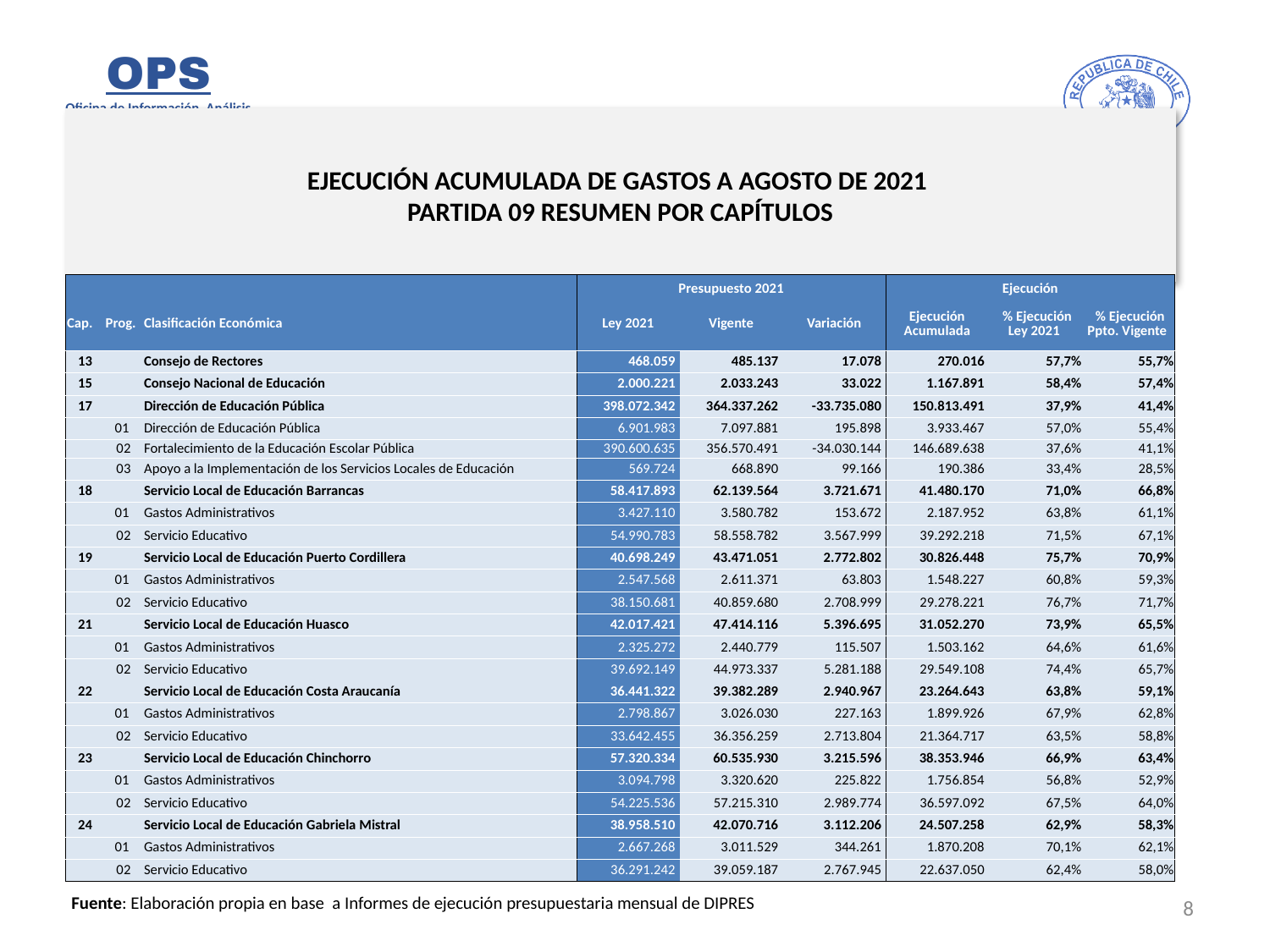

# EJECUCIÓN ACUMULADA DE GASTOS A AGOSTO DE 2021 PARTIDA 09 RESUMEN POR CAPÍTULOS
en miles de pesos 2021                                                                                                                      …2 de 3
|  |  |  | Presupuesto 2021 |  |  | Ejecución |  |  |
| --- | --- | --- | --- | --- | --- | --- | --- | --- |
| Cap. | Prog. | Clasificación Económica | Ley 2021 | Vigente | Variación | Ejecución Acumulada | % Ejecución Ley 2021 | % Ejecución Ppto. Vigente |
| 13 |  | Consejo de Rectores | 468.059 | 485.137 | 17.078 | 270.016 | 57,7% | 55,7% |
| 15 |  | Consejo Nacional de Educación | 2.000.221 | 2.033.243 | 33.022 | 1.167.891 | 58,4% | 57,4% |
| 17 |  | Dirección de Educación Pública | 398.072.342 | 364.337.262 | -33.735.080 | 150.813.491 | 37,9% | 41,4% |
|  | 01 | Dirección de Educación Pública | 6.901.983 | 7.097.881 | 195.898 | 3.933.467 | 57,0% | 55,4% |
|  | 02 | Fortalecimiento de la Educación Escolar Pública | 390.600.635 | 356.570.491 | -34.030.144 | 146.689.638 | 37,6% | 41,1% |
|  | 03 | Apoyo a la Implementación de los Servicios Locales de Educación | 569.724 | 668.890 | 99.166 | 190.386 | 33,4% | 28,5% |
| 18 |  | Servicio Local de Educación Barrancas | 58.417.893 | 62.139.564 | 3.721.671 | 41.480.170 | 71,0% | 66,8% |
|  | 01 | Gastos Administrativos | 3.427.110 | 3.580.782 | 153.672 | 2.187.952 | 63,8% | 61,1% |
|  | 02 | Servicio Educativo | 54.990.783 | 58.558.782 | 3.567.999 | 39.292.218 | 71,5% | 67,1% |
| 19 |  | Servicio Local de Educación Puerto Cordillera | 40.698.249 | 43.471.051 | 2.772.802 | 30.826.448 | 75,7% | 70,9% |
|  | 01 | Gastos Administrativos | 2.547.568 | 2.611.371 | 63.803 | 1.548.227 | 60,8% | 59,3% |
|  | 02 | Servicio Educativo | 38.150.681 | 40.859.680 | 2.708.999 | 29.278.221 | 76,7% | 71,7% |
| 21 |  | Servicio Local de Educación Huasco | 42.017.421 | 47.414.116 | 5.396.695 | 31.052.270 | 73,9% | 65,5% |
|  | 01 | Gastos Administrativos | 2.325.272 | 2.440.779 | 115.507 | 1.503.162 | 64,6% | 61,6% |
|  | 02 | Servicio Educativo | 39.692.149 | 44.973.337 | 5.281.188 | 29.549.108 | 74,4% | 65,7% |
| 22 |  | Servicio Local de Educación Costa Araucanía | 36.441.322 | 39.382.289 | 2.940.967 | 23.264.643 | 63,8% | 59,1% |
|  | 01 | Gastos Administrativos | 2.798.867 | 3.026.030 | 227.163 | 1.899.926 | 67,9% | 62,8% |
|  | 02 | Servicio Educativo | 33.642.455 | 36.356.259 | 2.713.804 | 21.364.717 | 63,5% | 58,8% |
| 23 |  | Servicio Local de Educación Chinchorro | 57.320.334 | 60.535.930 | 3.215.596 | 38.353.946 | 66,9% | 63,4% |
|  | 01 | Gastos Administrativos | 3.094.798 | 3.320.620 | 225.822 | 1.756.854 | 56,8% | 52,9% |
|  | 02 | Servicio Educativo | 54.225.536 | 57.215.310 | 2.989.774 | 36.597.092 | 67,5% | 64,0% |
| 24 |  | Servicio Local de Educación Gabriela Mistral | 38.958.510 | 42.070.716 | 3.112.206 | 24.507.258 | 62,9% | 58,3% |
|  | 01 | Gastos Administrativos | 2.667.268 | 3.011.529 | 344.261 | 1.870.208 | 70,1% | 62,1% |
|  | 02 | Servicio Educativo | 36.291.242 | 39.059.187 | 2.767.945 | 22.637.050 | 62,4% | 58,0% |
8